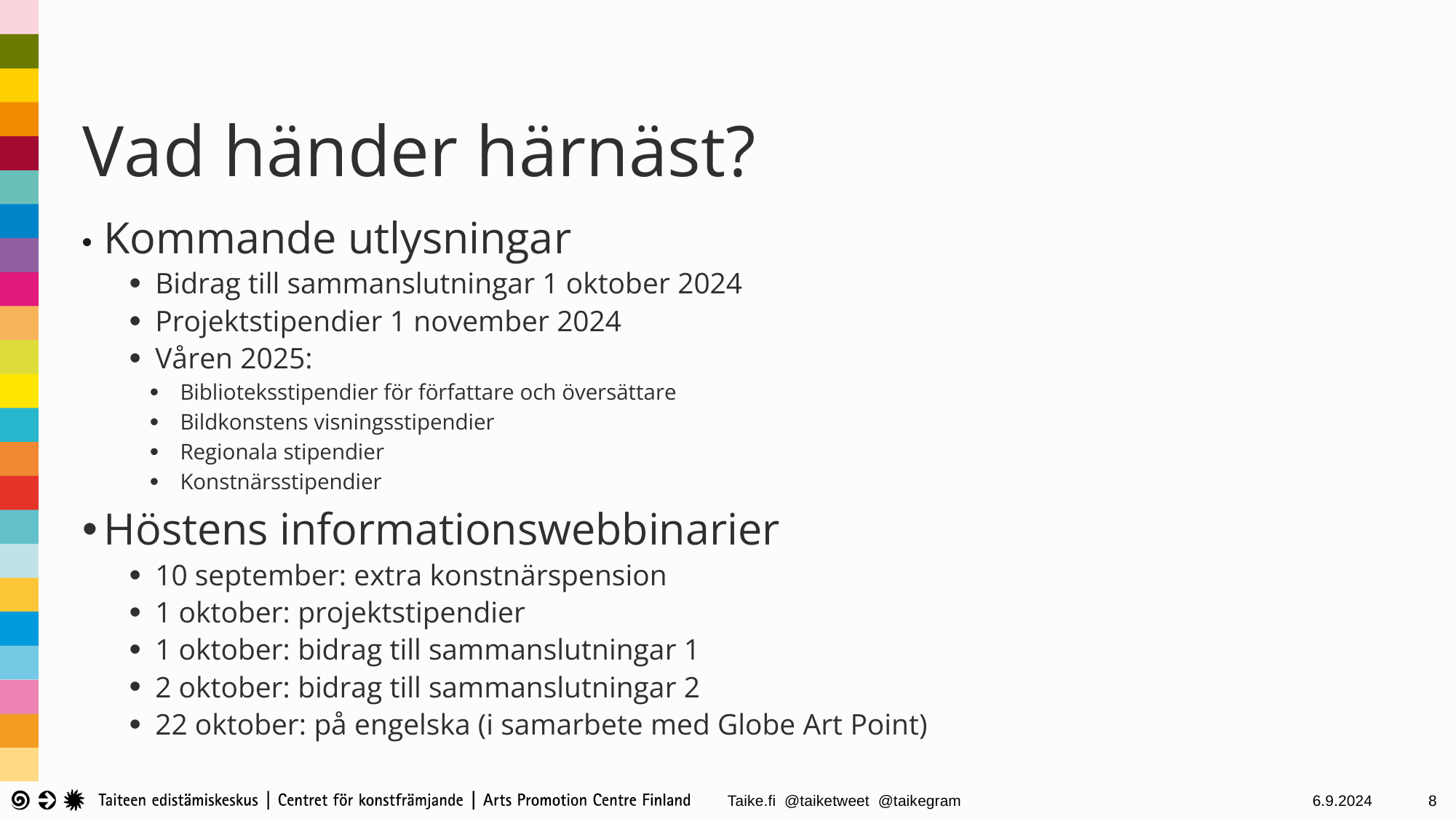

# Vad händer härnäst?
Kommande utlysningar
Bidrag till sammanslutningar 1 oktober 2024
Projektstipendier 1 november 2024
Våren 2025:
Biblioteksstipendier för författare och översättare
Bildkonstens visningsstipendier
Regionala stipendier
Konstnärsstipendier
Höstens informationswebbinarier
10 september: extra konstnärspension
1 oktober: projektstipendier
1 oktober: bidrag till sammanslutningar 1
2 oktober: bidrag till sammanslutningar 2
22 oktober: på engelska (i samarbete med Globe Art Point)

6.9.2024
8